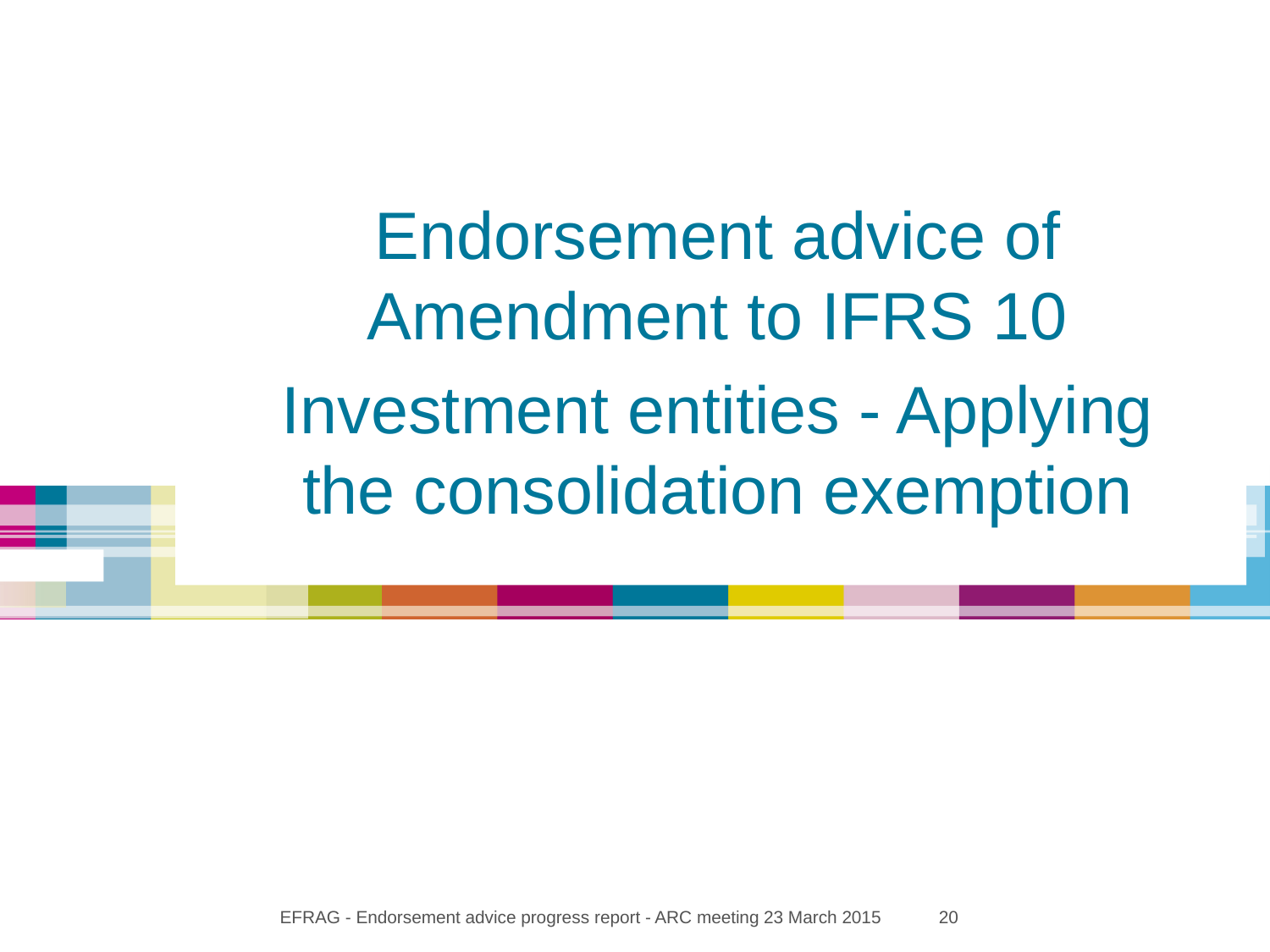

Endorsement advice of Amendment to IFRS 10
Investment entities - Applying the consolidation exemption
EFRAG - Endorsement advice progress report - ARC meeting 23 March 2015
20